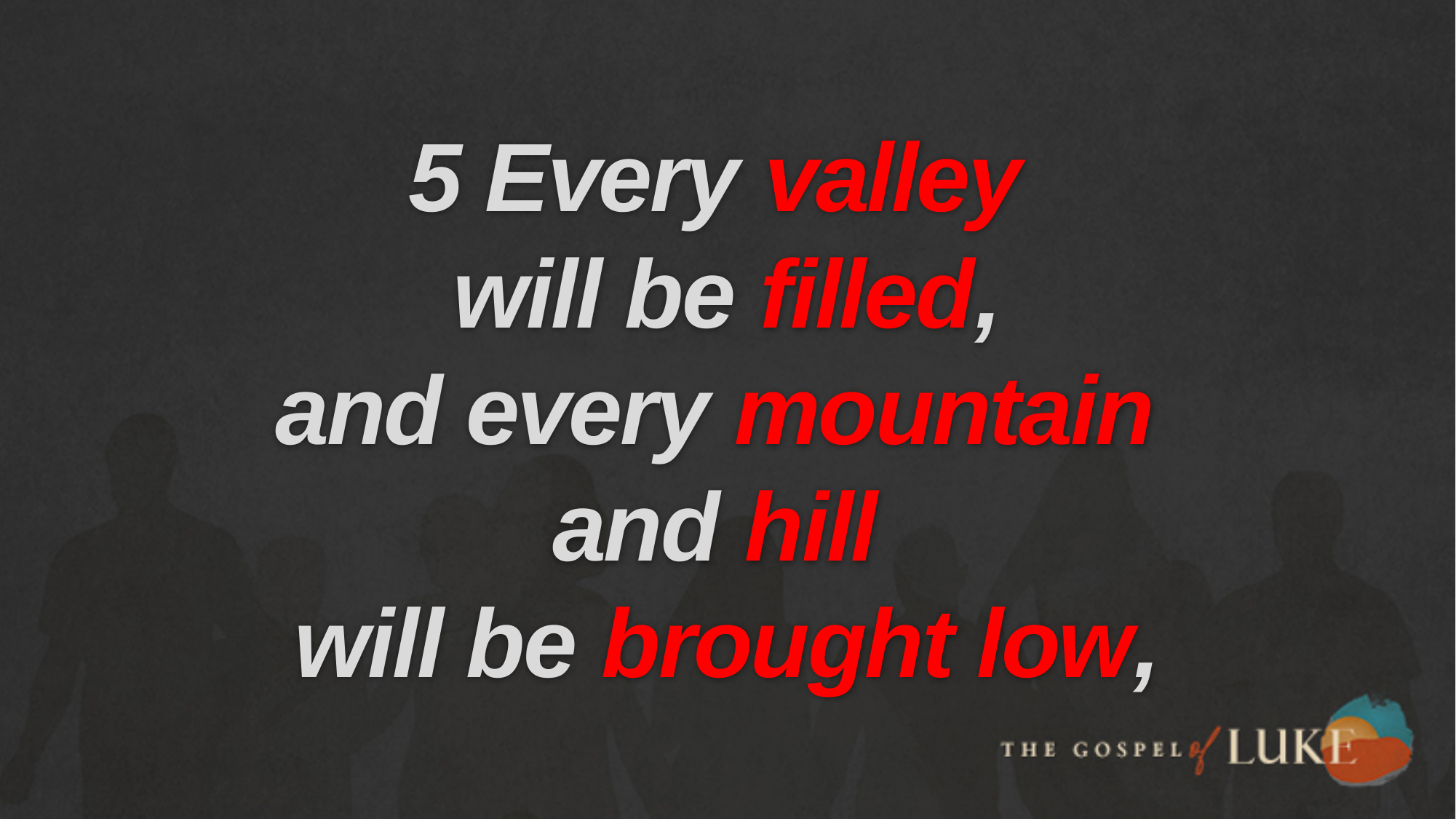

# 5 Every valley will be filled, and every mountain and hill will be brought low,